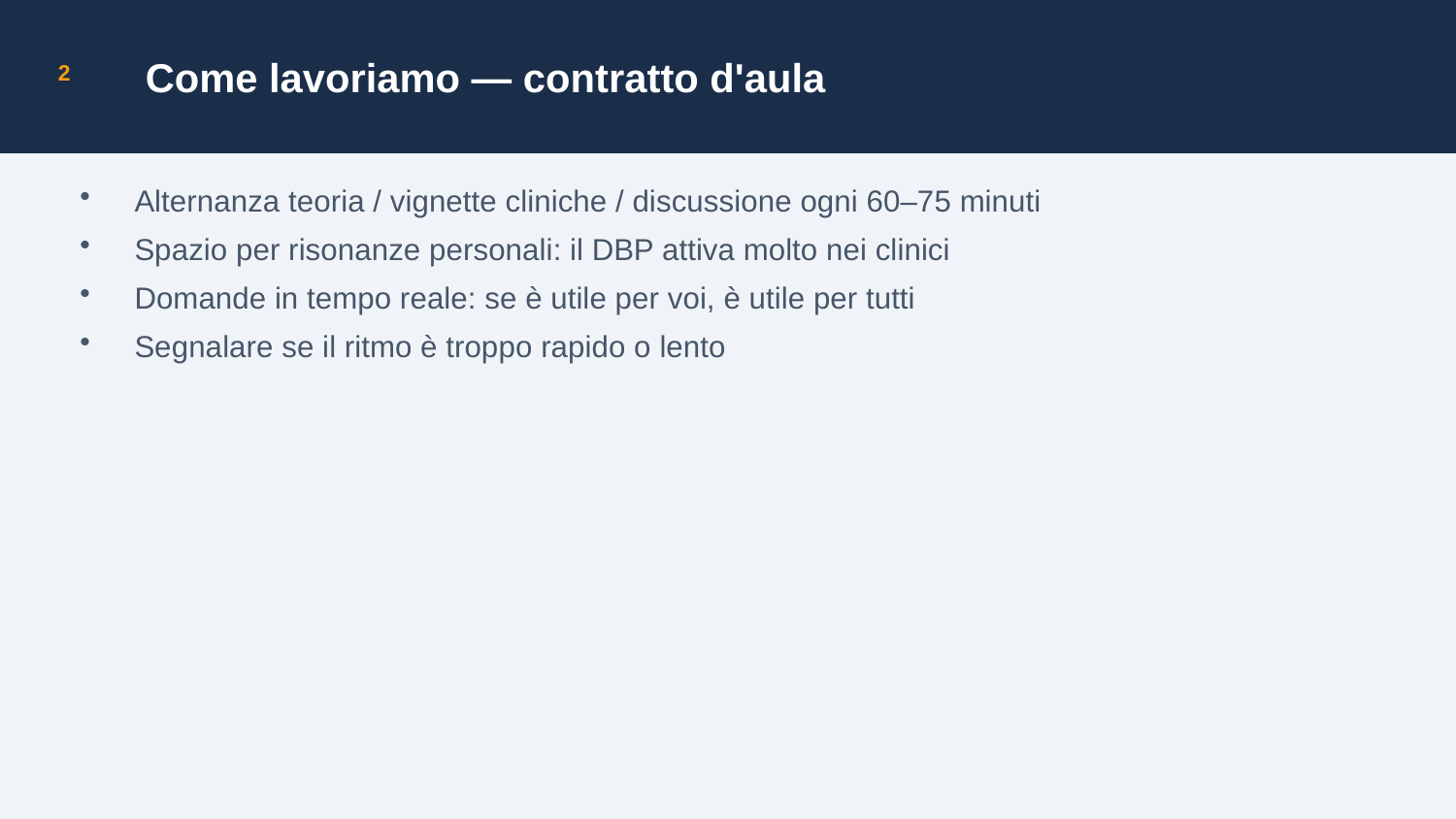

Come lavoriamo — contratto d'aula
2
Alternanza teoria / vignette cliniche / discussione ogni 60–75 minuti
Spazio per risonanze personali: il DBP attiva molto nei clinici
Domande in tempo reale: se è utile per voi, è utile per tutti
Segnalare se il ritmo è troppo rapido o lento